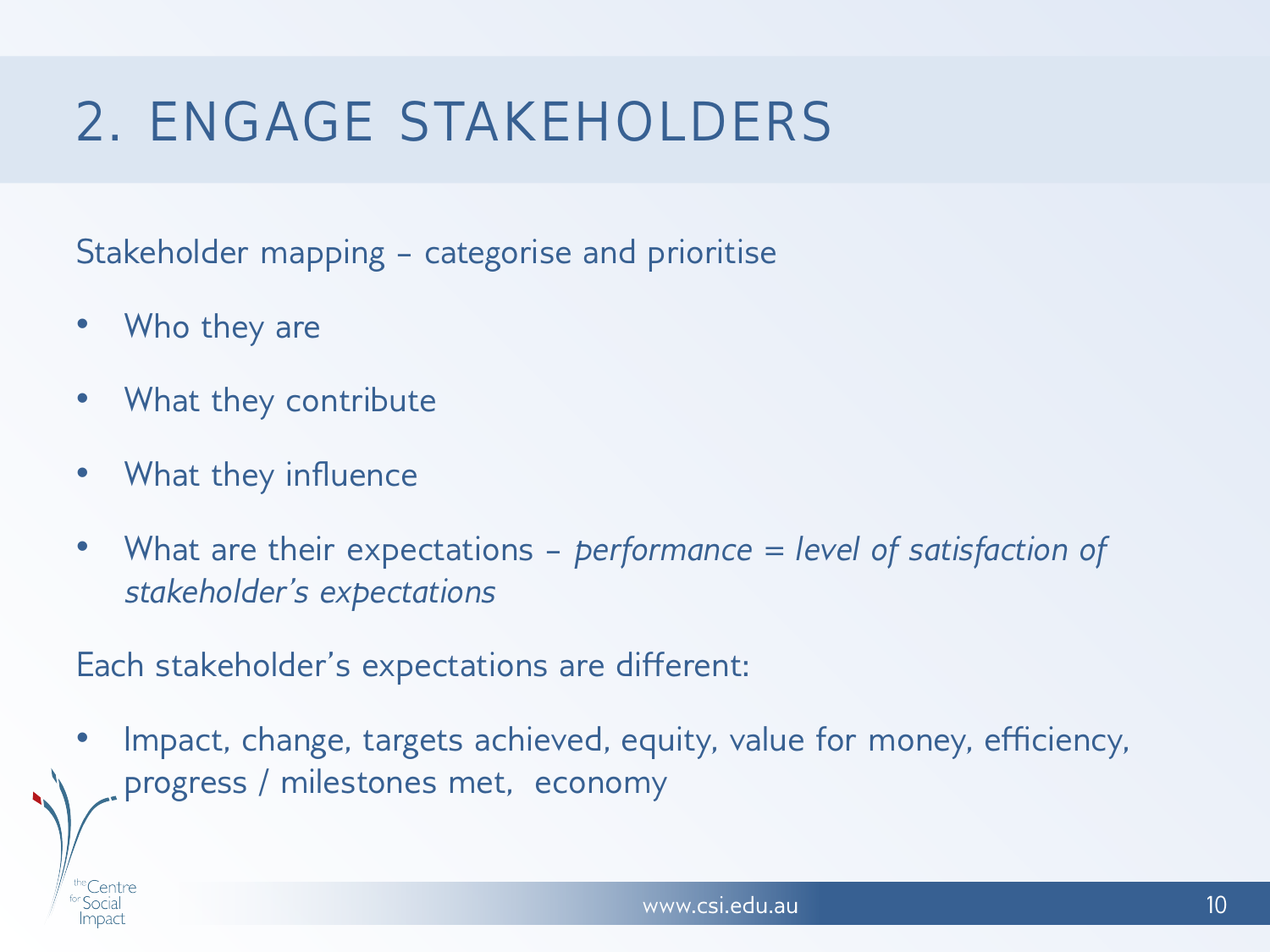

# 2. Engage stakeholders
Stakeholder mapping – categorise and prioritise
Who they are
What they contribute
What they influence
What are their expectations – performance = level of satisfaction of stakeholder’s expectations
Each stakeholder’s expectations are different:
Impact, change, targets achieved, equity, value for money, efficiency, progress / milestones met,  economy